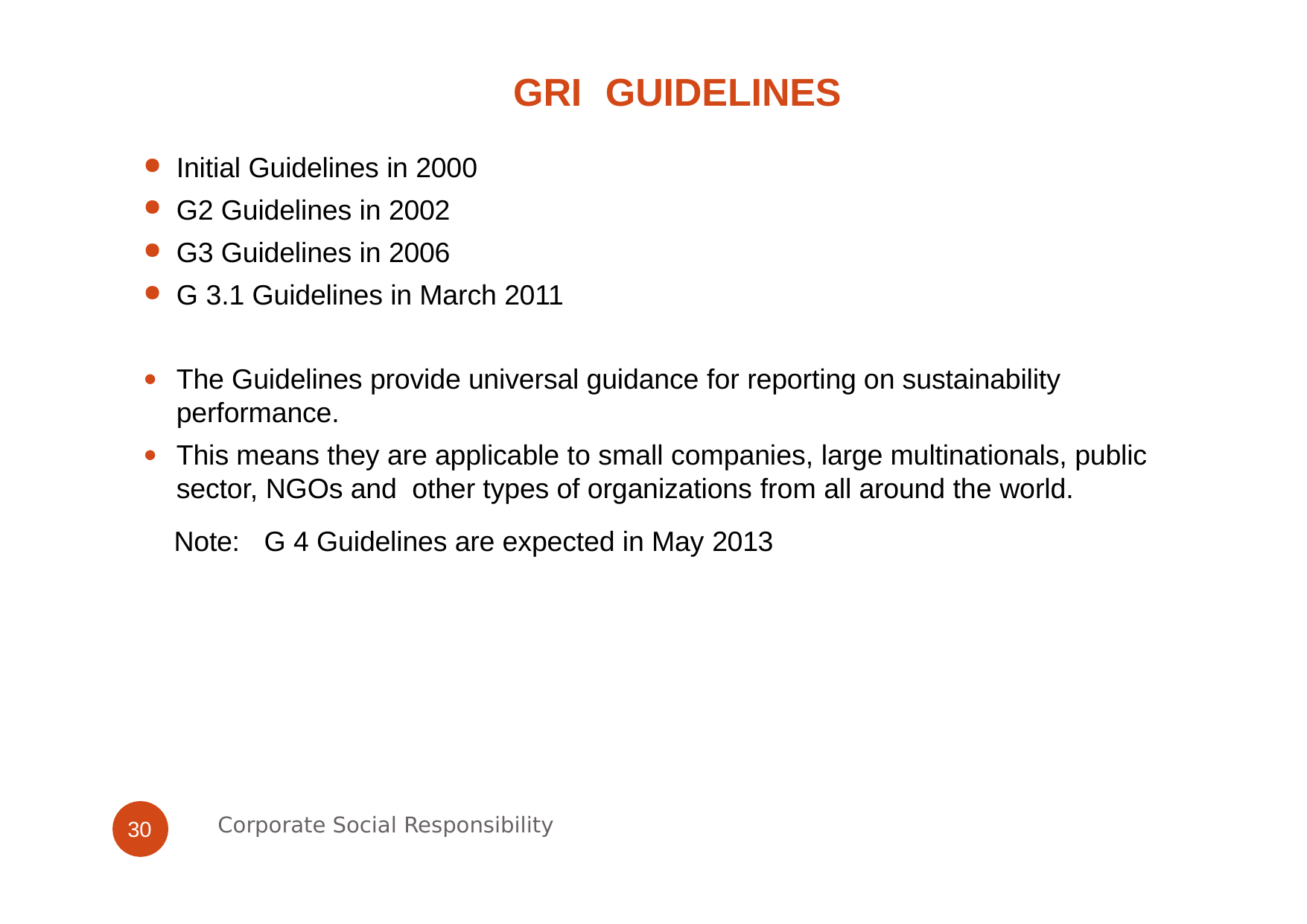

# GRI	GUIDELINES
Initial Guidelines in 2000
G2 Guidelines in 2002
G3 Guidelines in 2006
G 3.1 Guidelines in March 2011

The Guidelines provide universal guidance for reporting on sustainability performance.
This means they are applicable to small companies, large multinationals, public sector, NGOs and  other types of organizations from all around the world.
Note:
G 4 Guidelines are expected in May 2013

Corporate Social Responsibility
30